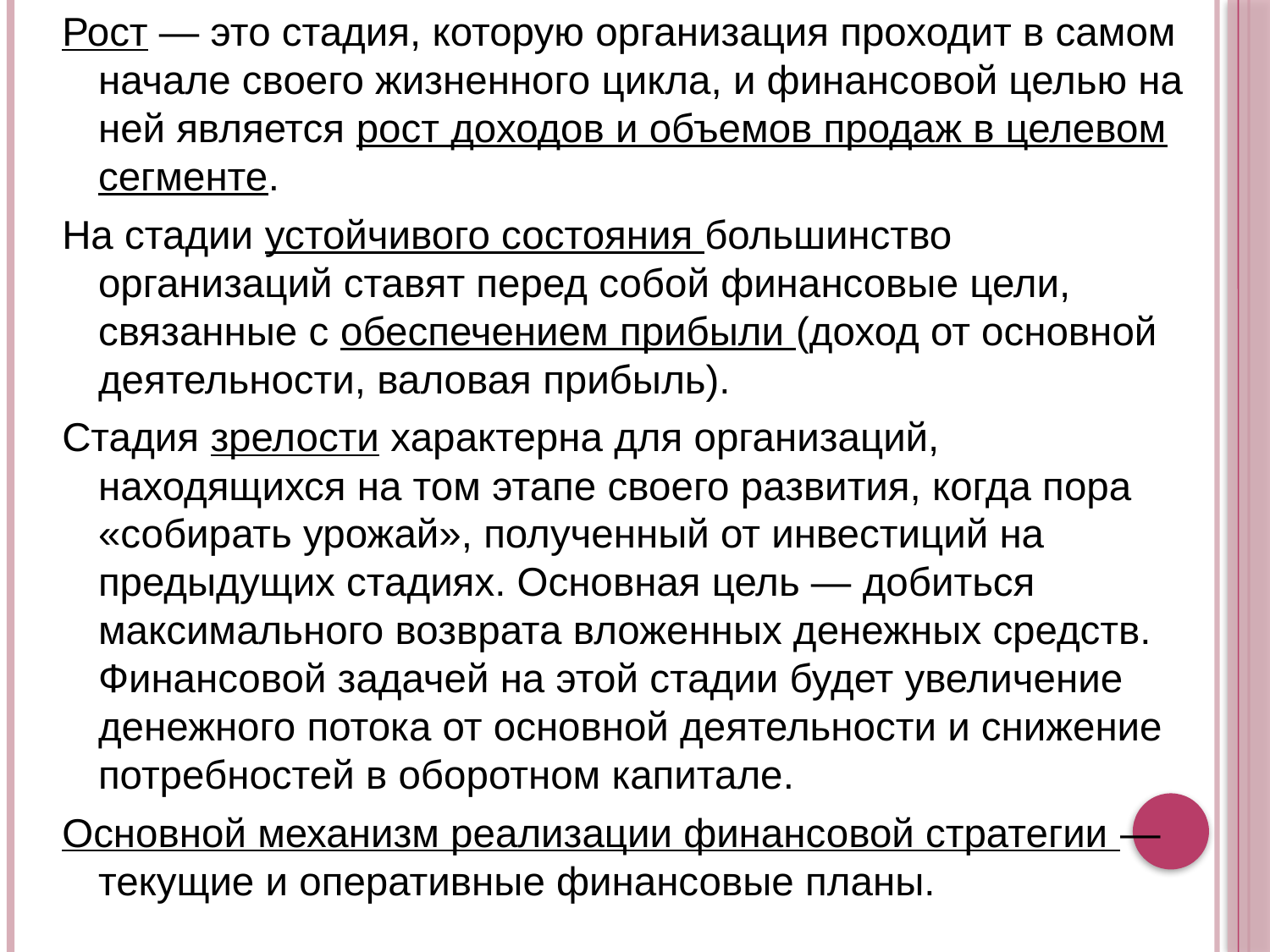

Рост — это стадия, которую организация проходит в самом начале своего жизненного цикла, и финансовой целью на ней является рост доходов и объемов продаж в целевом сегменте.
На стадии устойчивого состояния большинство организаций ставят перед собой финансовые цели, связанные с обеспечением прибыли (доход от основной деятельности, валовая прибыль).
Стадия зрелости характерна для организаций, находящихся на том этапе своего развития, когда пора «собирать урожай», полученный от инвестиций на предыдущих стадиях. Основная цель — добиться максимального возврата вложенных денежных средств. Финансовой задачей на этой стадии будет увеличение денежного потока от основной деятельности и снижение потребностей в оборотном капитале.
Основной механизм реализации финансовой стратегии — текущие и оперативные финансовые планы.